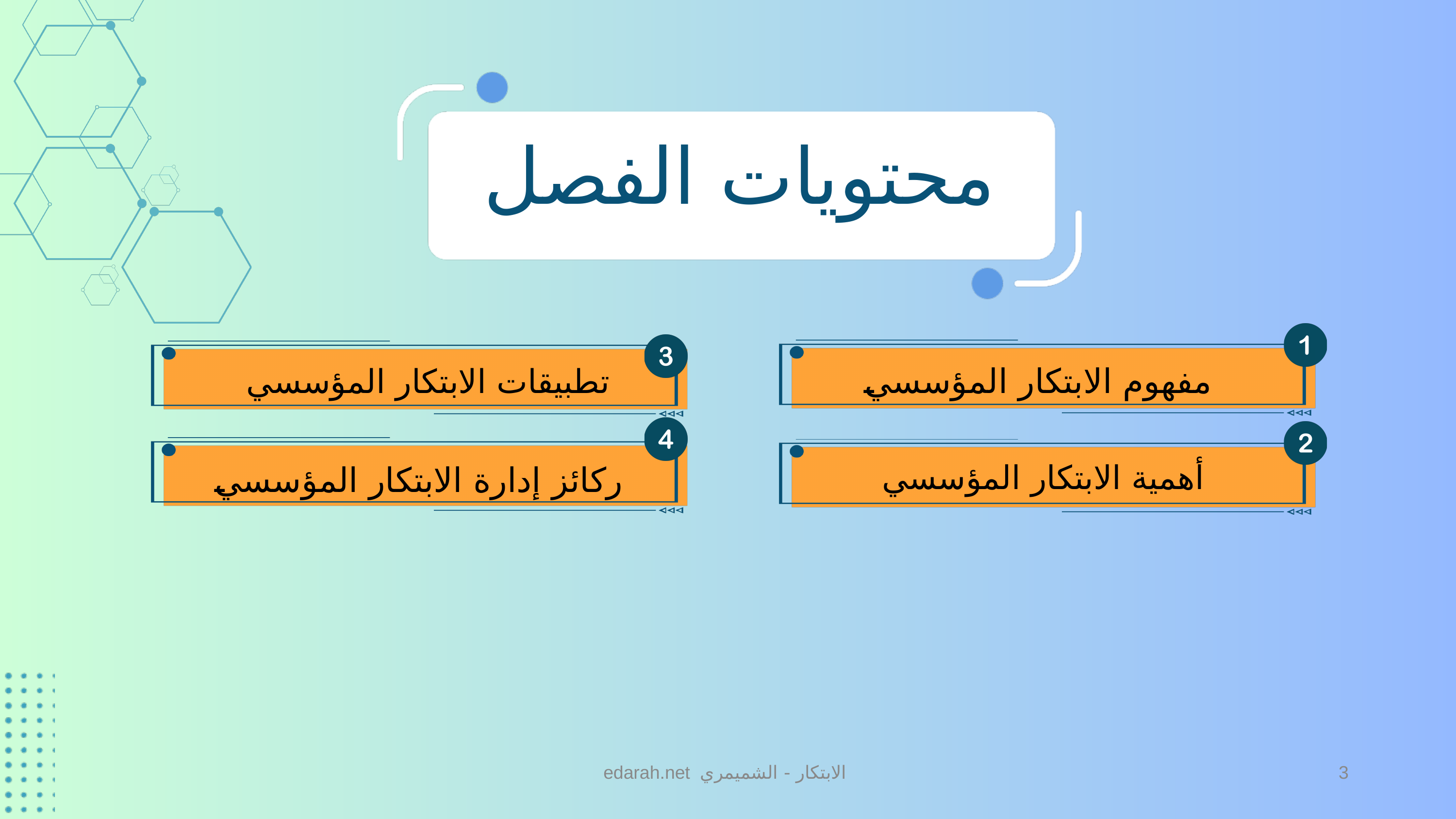

محتويات الفصل

مفهوم الابتكار المؤسسي
تطبيقات الابتكار المؤسسي

أهمية الابتكار المؤسسي
ركائز إدارة الابتكار المؤسسي

edarah.net  الابتكار - الشميمري
3